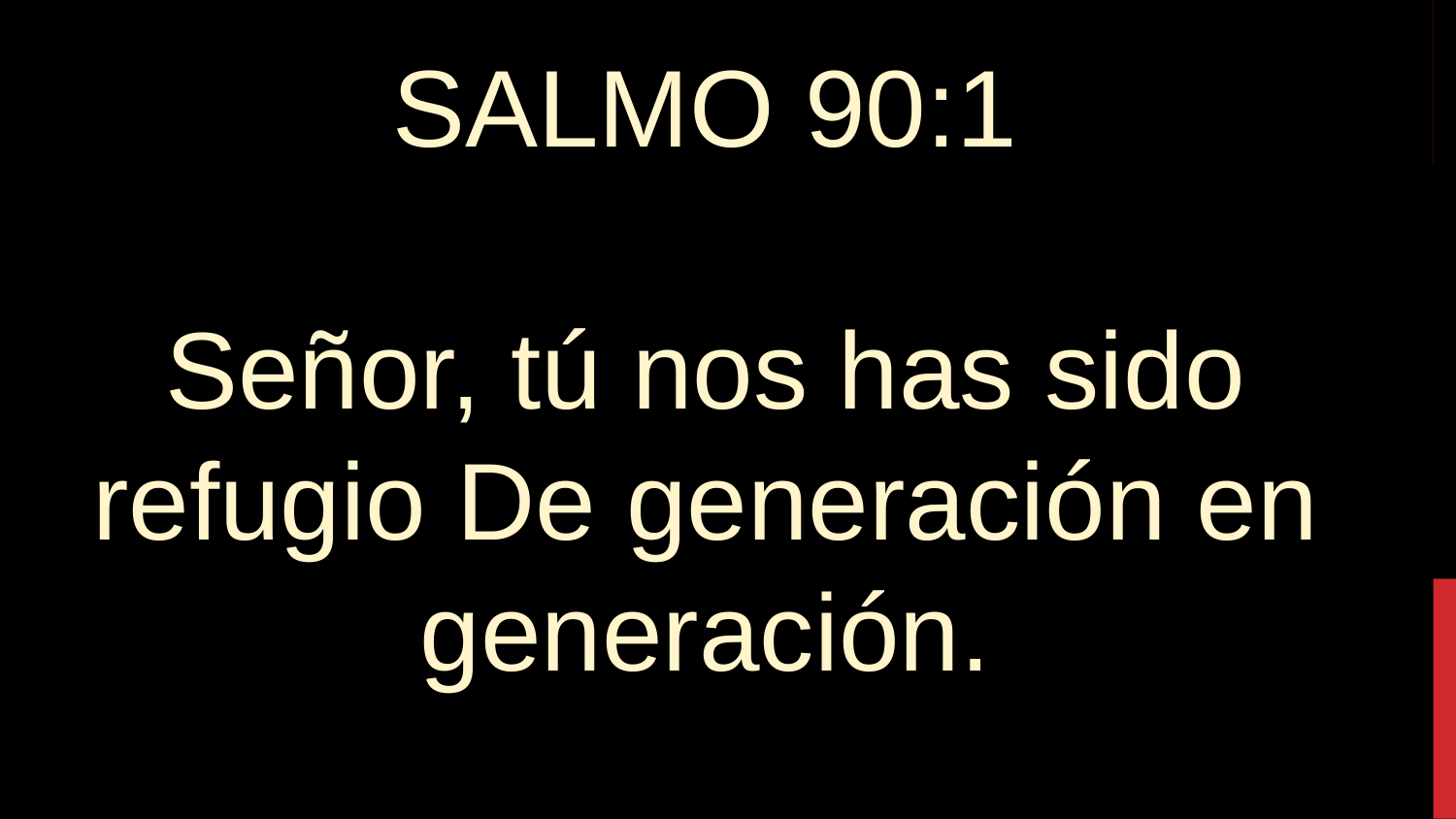

SALMO 90:1

Señor, tú nos has sido refugio De generación en generación.